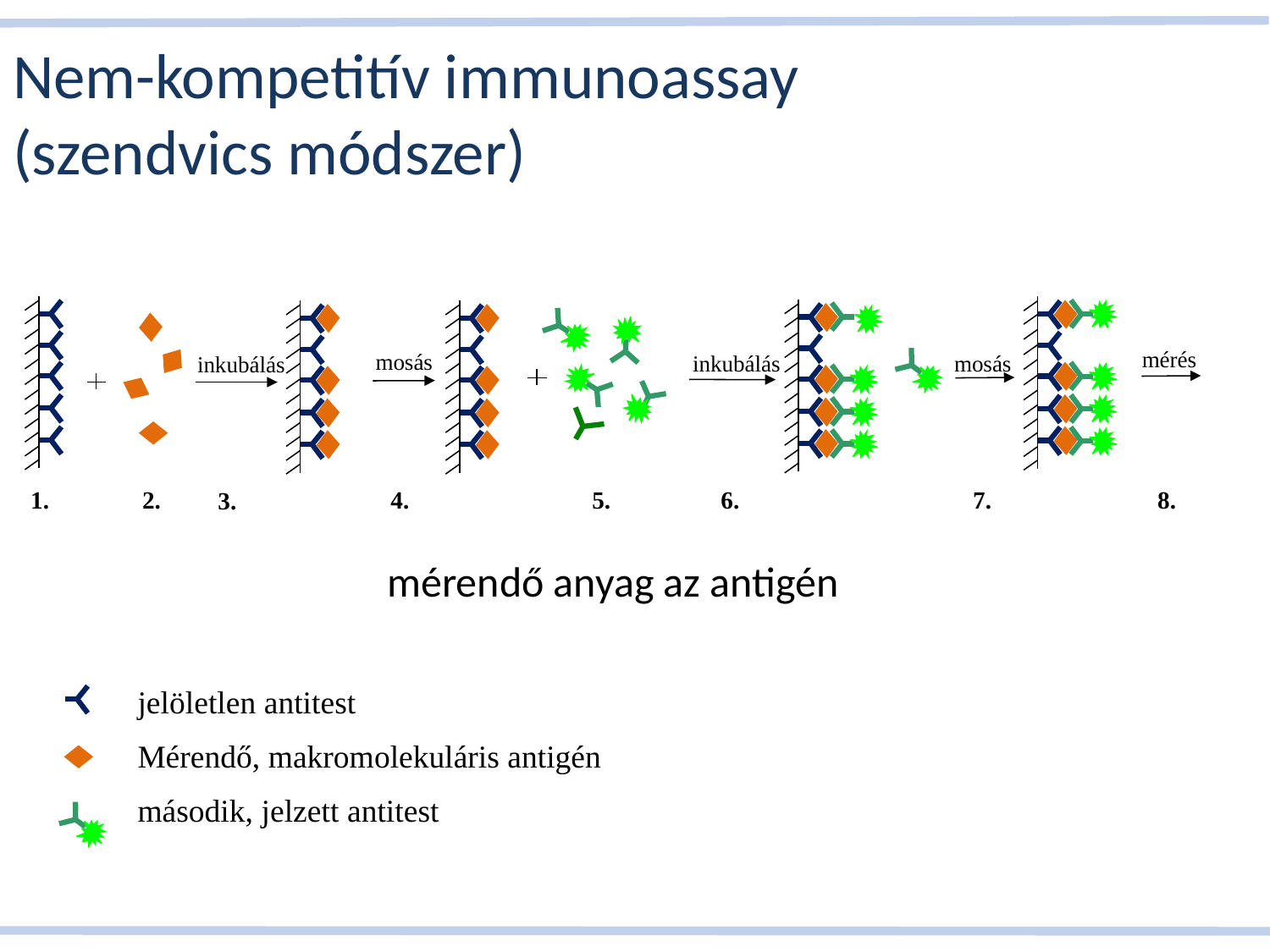

# Nem-kompetitív immunoassay (szendvics módszer)

mérés
mosás

inkubálás
mosás
inkubálás

1.
2.
5.
4.
6.
7.
8.
3.
mérendő anyag az antigén
jelöletlen antitest
Mérendő, makromolekuláris antigén
második, jelzett antitest